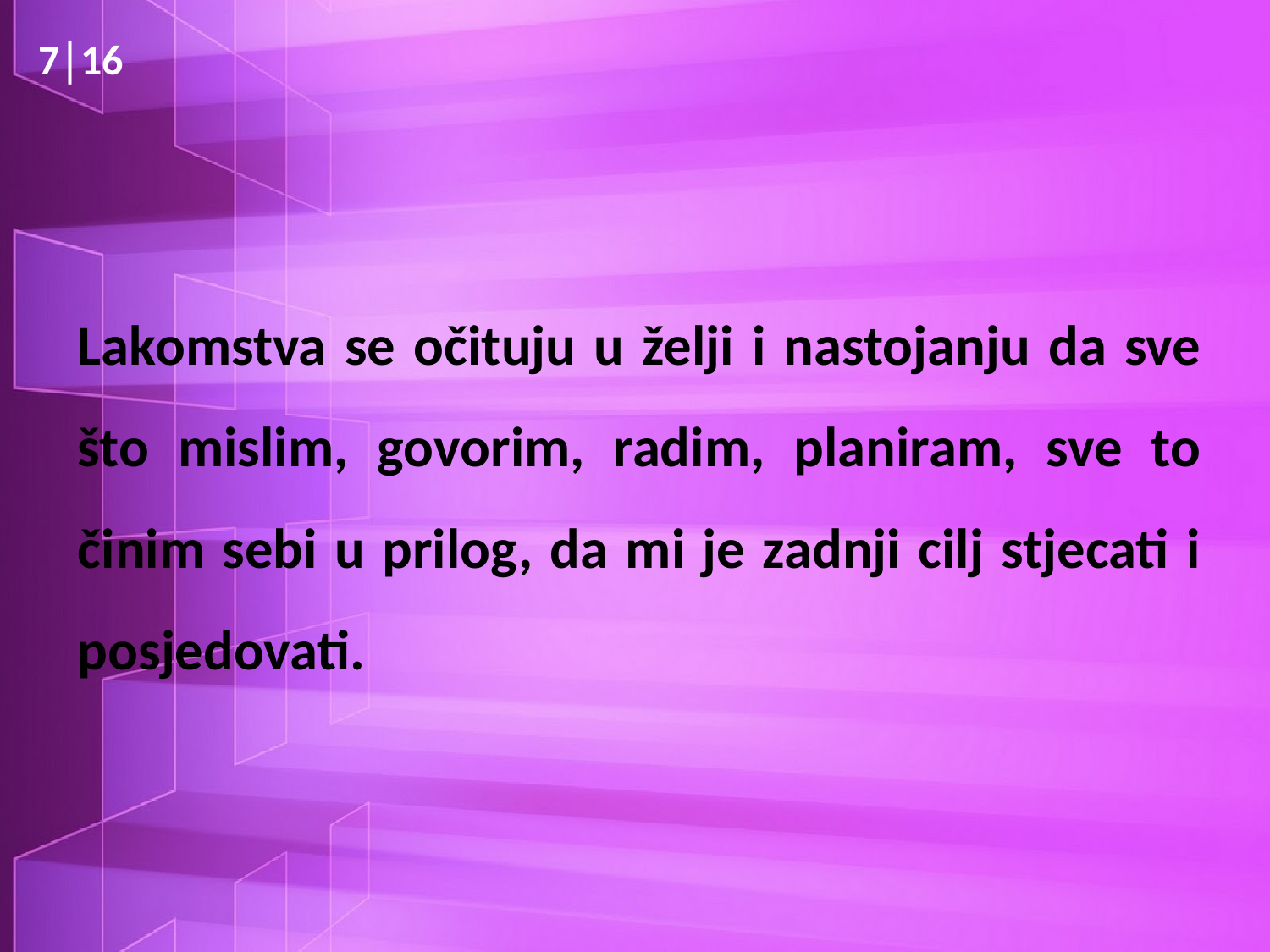

7│16
# Lakomstva se očituju u želji i nastojanju da sve što mislim, govorim, radim, planiram, sve to činim sebi u prilog, da mi je zadnji cilj stjecati i posjedovati.